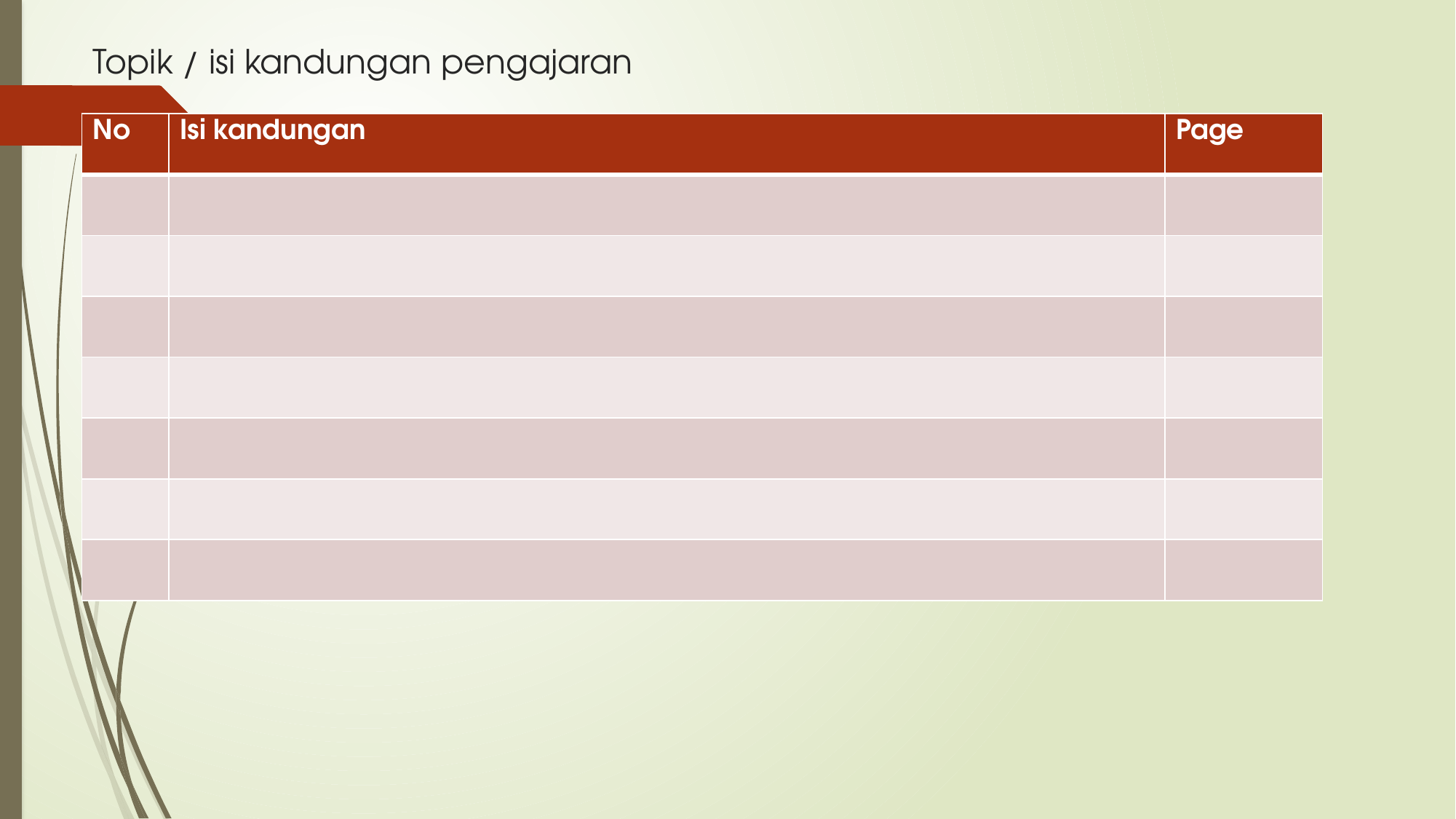

# Topik / isi kandungan pengajaran
| No | Isi kandungan | Page |
| --- | --- | --- |
|  |  |  |
|  |  |  |
|  |  |  |
|  |  |  |
|  |  |  |
|  |  |  |
|  |  |  |